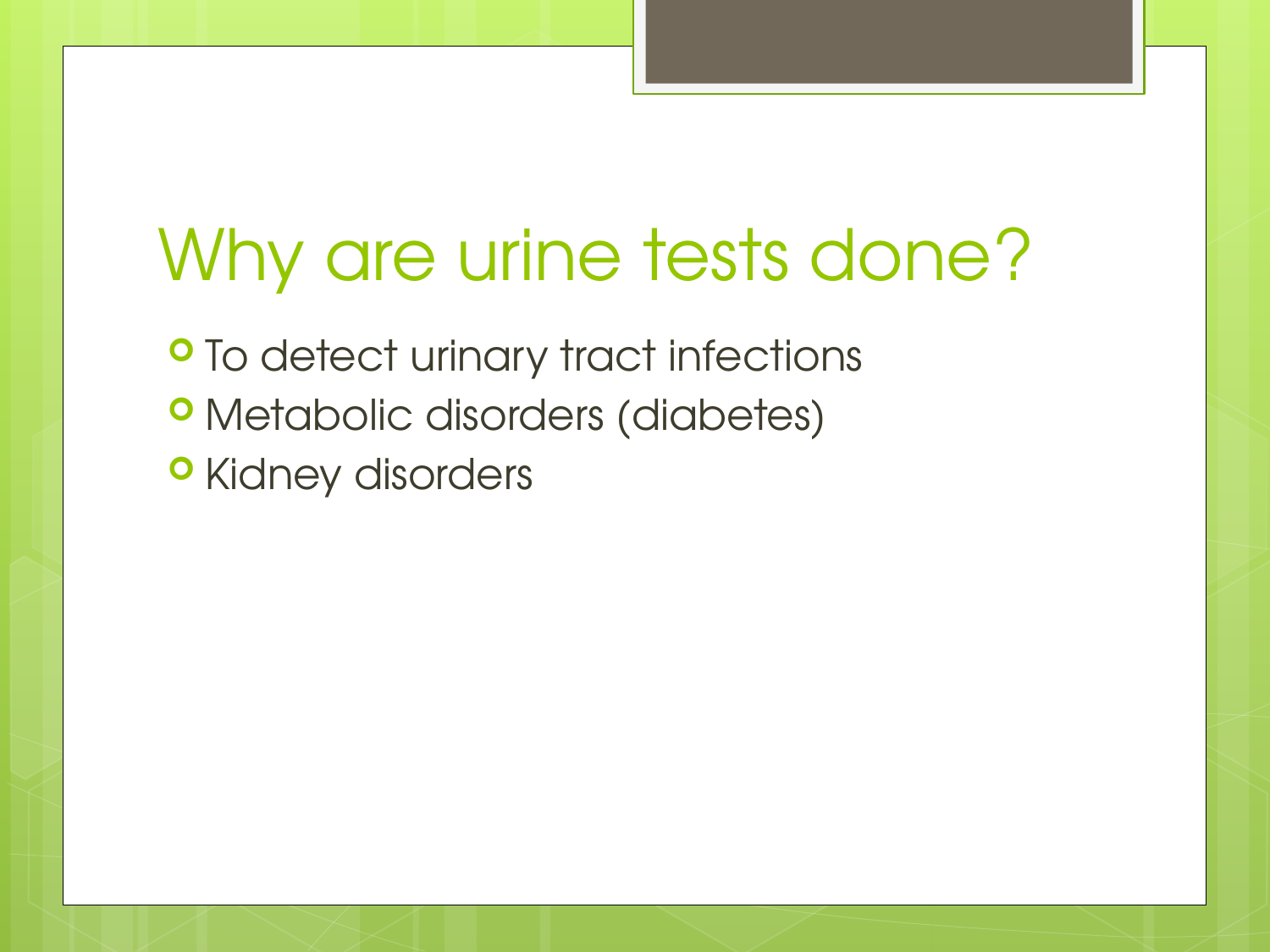

# Why are urine tests done?
To detect urinary tract infections
Metabolic disorders (diabetes)
Kidney disorders